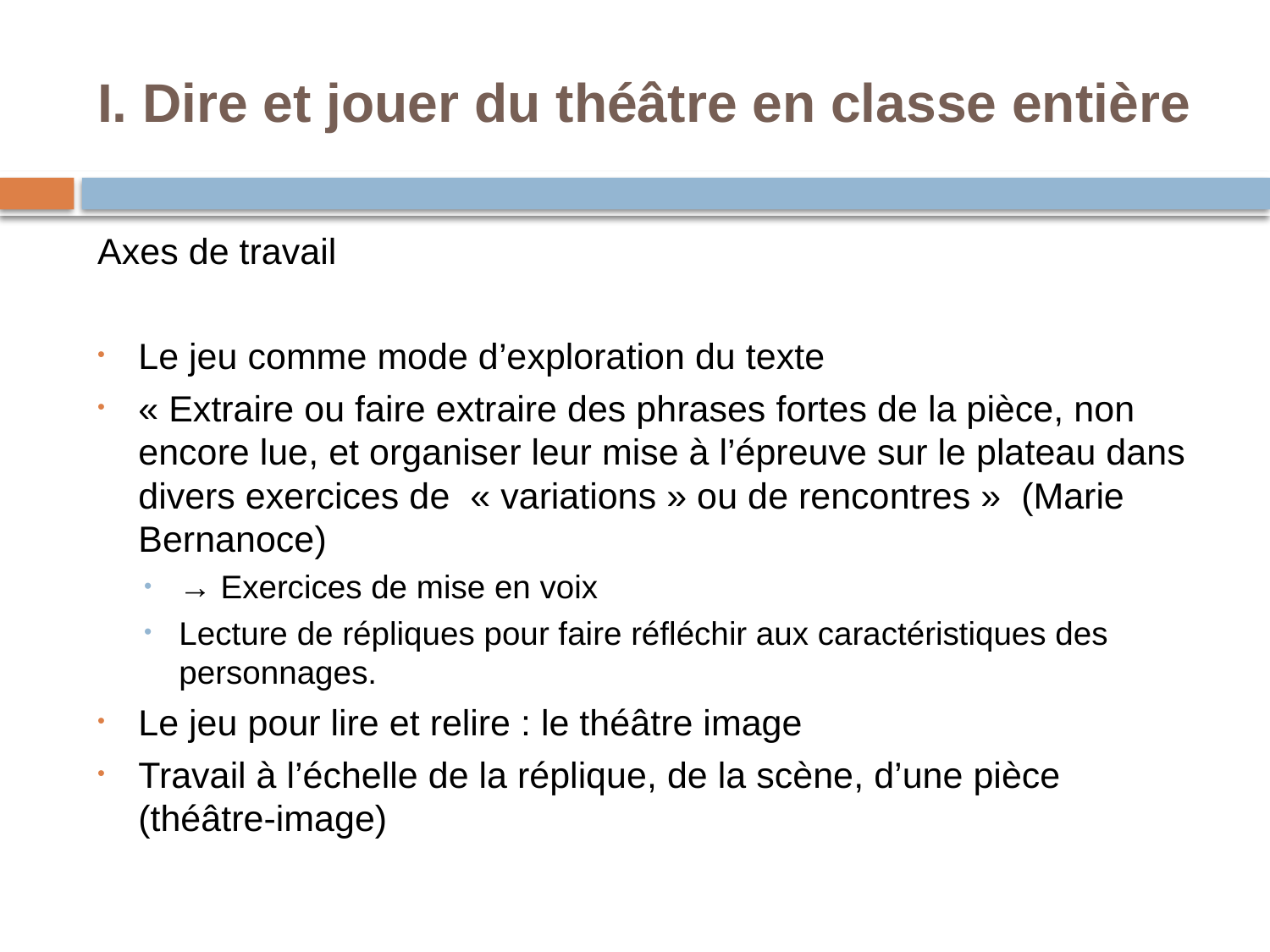

# I. Dire et jouer du théâtre en classe entière
Axes de travail

Le jeu comme mode d’exploration du texte
« Extraire ou faire extraire des phrases fortes de la pièce, non encore lue, et organiser leur mise à l’épreuve sur le plateau dans divers exercices de  « variations » ou de rencontres »  (Marie Bernanoce)
→ Exercices de mise en voix
Lecture de répliques pour faire réfléchir aux caractéristiques des personnages.
Le jeu pour lire et relire : le théâtre image
Travail à l’échelle de la réplique, de la scène, d’une pièce (théâtre-image)